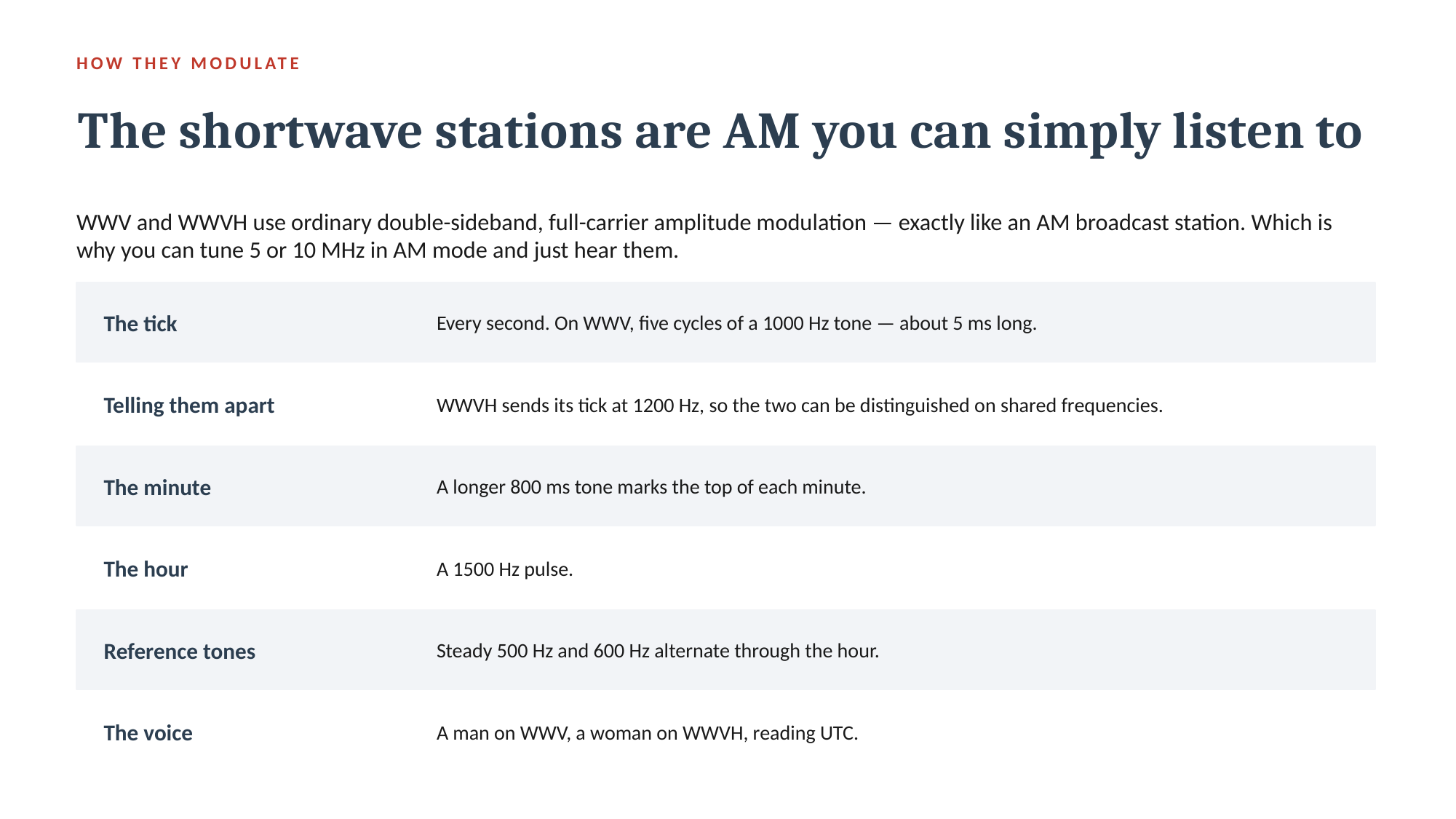

HOW THEY MODULATE
The shortwave stations are AM you can simply listen to
WWV and WWVH use ordinary double-sideband, full-carrier amplitude modulation — exactly like an AM broadcast station. Which is why you can tune 5 or 10 MHz in AM mode and just hear them.

The tick
Every second. On WWV, five cycles of a 1000 Hz tone — about 5 ms long.
Telling them apart
WWVH sends its tick at 1200 Hz, so the two can be distinguished on shared frequencies.

The minute
A longer 800 ms tone marks the top of each minute.
The hour
A 1500 Hz pulse.

Reference tones
Steady 500 Hz and 600 Hz alternate through the hour.
The voice
A man on WWV, a woman on WWVH, reading UTC.